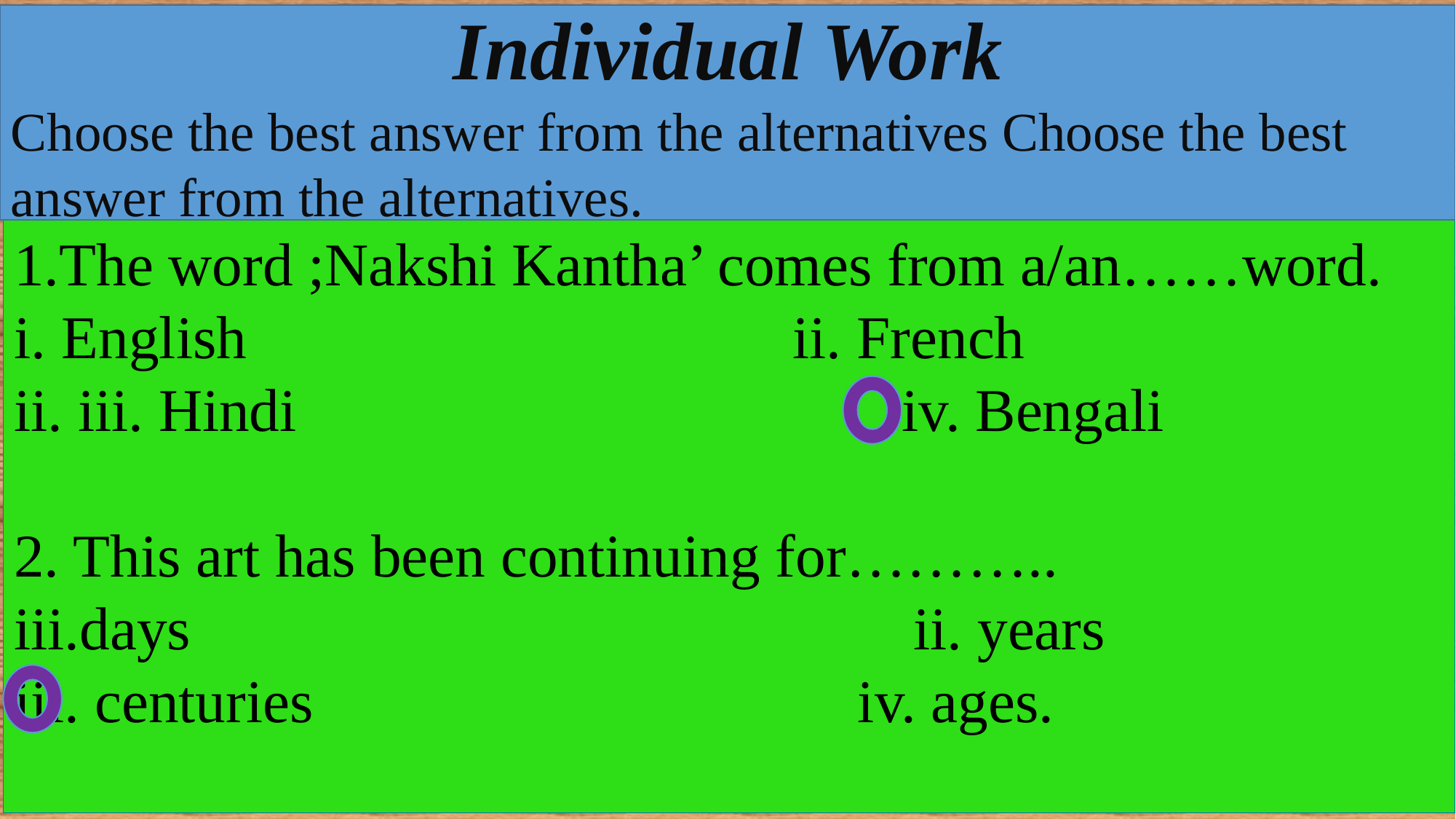

Individual Work
Choose the best answer from the alternatives Choose the best answer from the alternatives.
The word ;Nakshi Kantha’ comes from a/an……word.
English	                                  ii. French
 iii. Hindi	                                  iv. Bengali

2. This art has been continuing for………..
days	                                          ii. years
iii. centuries		                           iv. ages.